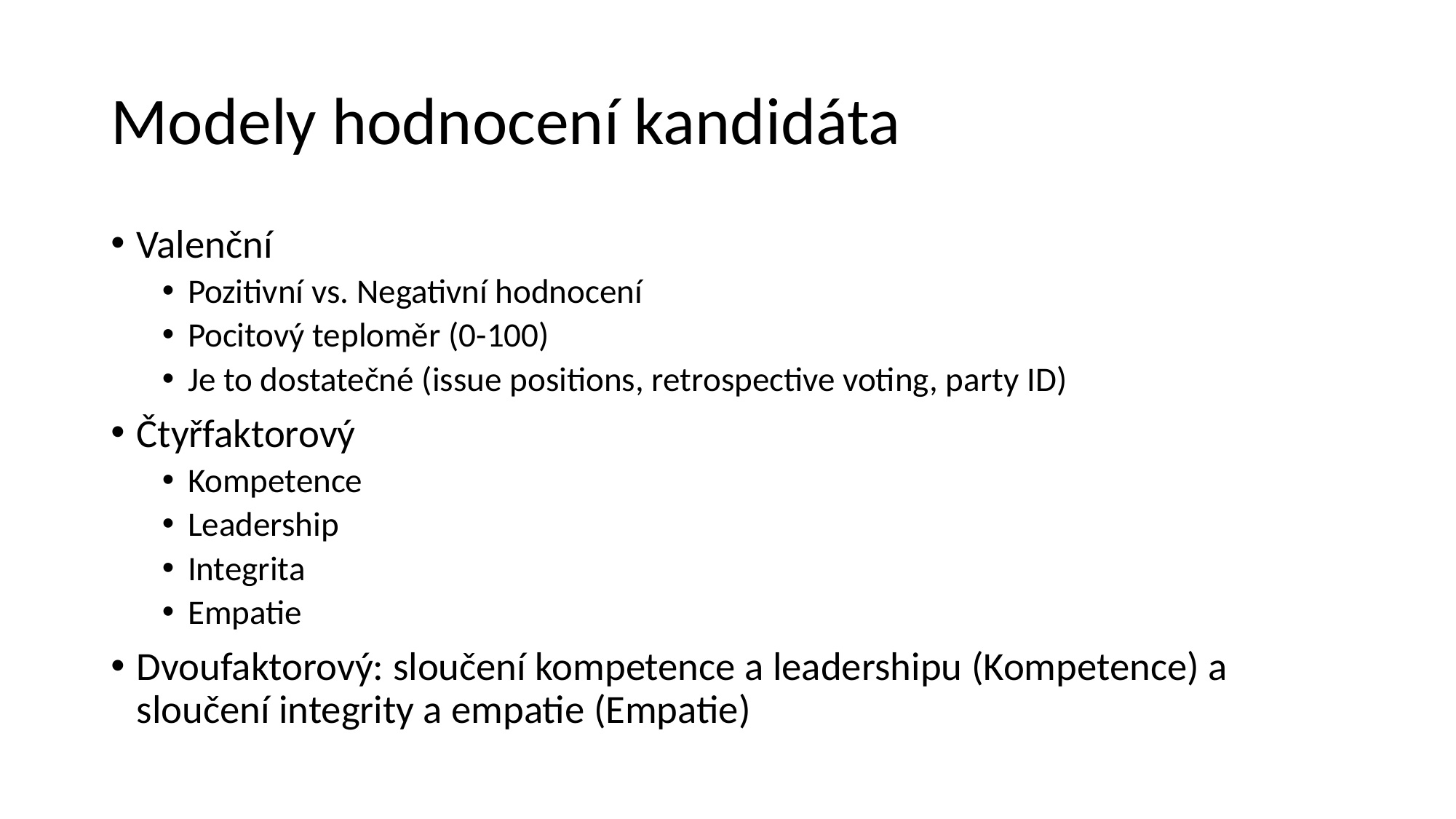

# Modely hodnocení kandidáta
Valenční
Pozitivní vs. Negativní hodnocení
Pocitový teploměr (0-100)
Je to dostatečné (issue positions, retrospective voting, party ID)
Čtyřfaktorový
Kompetence
Leadership
Integrita
Empatie
Dvoufaktorový: sloučení kompetence a leadershipu (Kompetence) a sloučení integrity a empatie (Empatie)